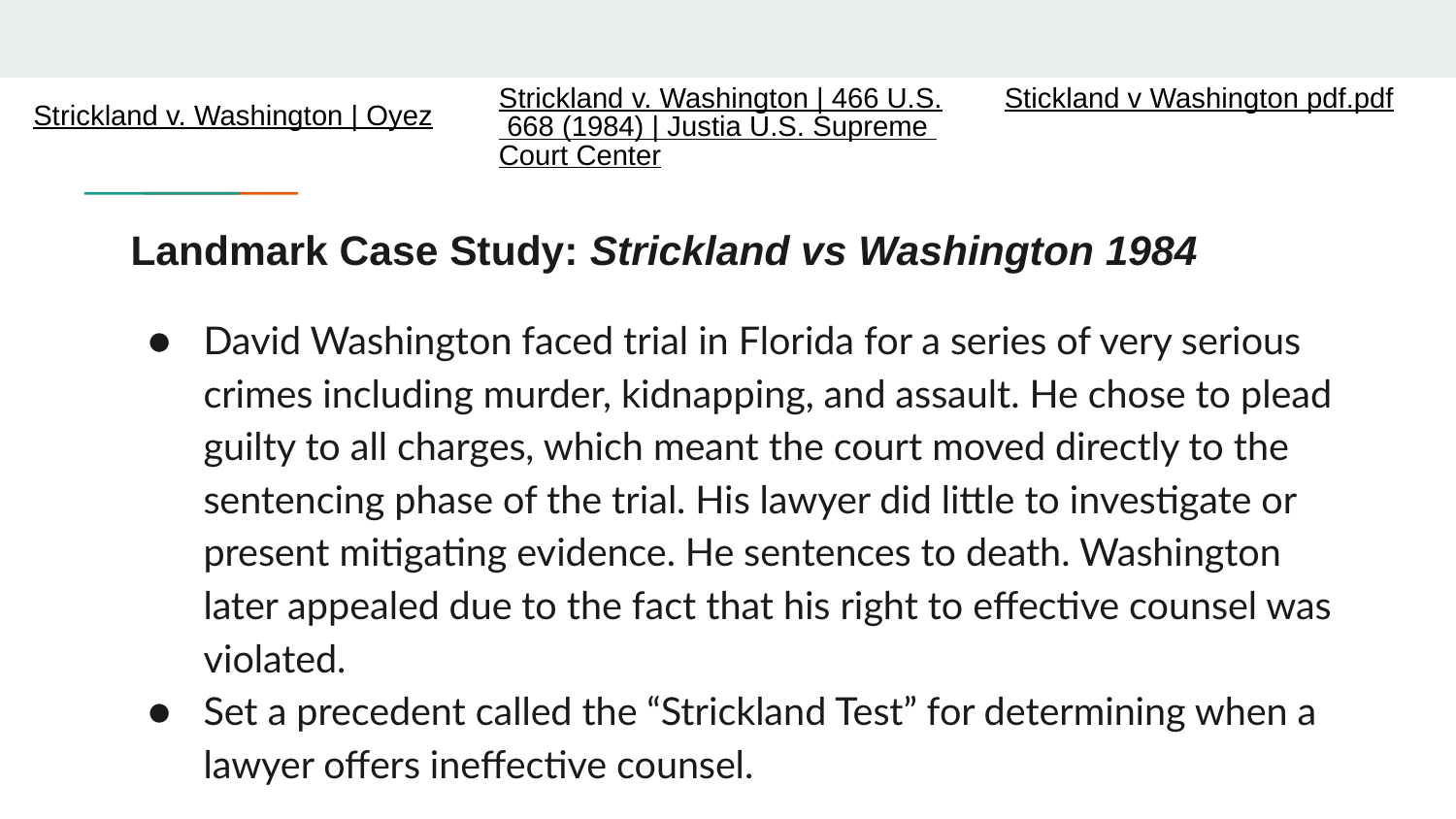

Strickland v. Washington | 466 U.S. 668 (1984) | Justia U.S. Supreme Court Center
Stickland v Washington pdf.pdf
Strickland v. Washington | Oyez
# Landmark Case Study: Strickland vs Washington 1984
David Washington faced trial in Florida for a series of very serious crimes including murder, kidnapping, and assault. He chose to plead guilty to all charges, which meant the court moved directly to the sentencing phase of the trial. His lawyer did little to investigate or present mitigating evidence. He sentences to death. Washington later appealed due to the fact that his right to effective counsel was violated.
Set a precedent called the “Strickland Test” for determining when a lawyer offers ineffective counsel.